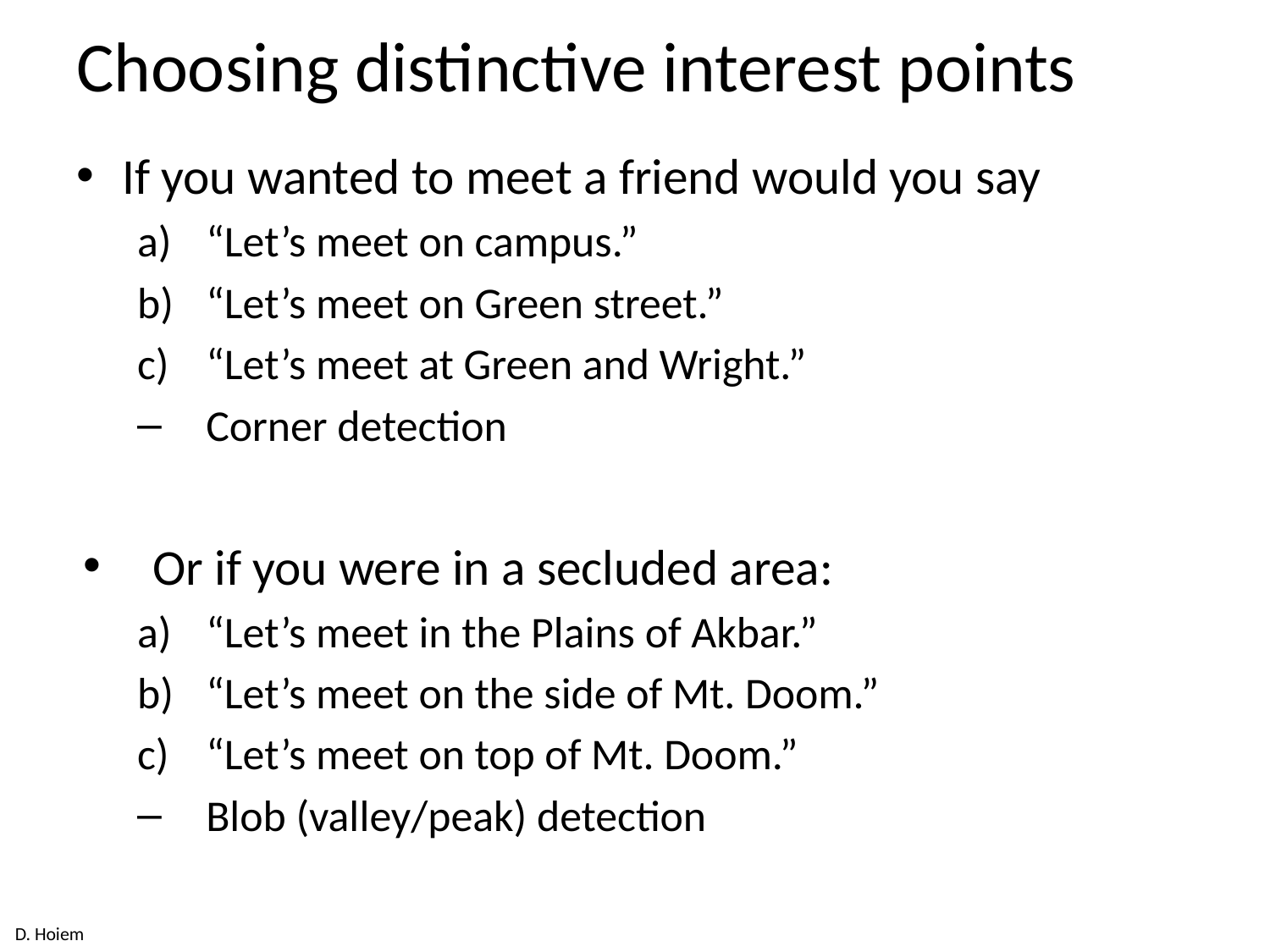

# Choosing distinctive interest points
If you wanted to meet a friend would you say
“Let’s meet on campus.”
“Let’s meet on Green street.”
“Let’s meet at Green and Wright.”
Corner detection

Or if you were in a secluded area:
“Let’s meet in the Plains of Akbar.”
“Let’s meet on the side of Mt. Doom.”
“Let’s meet on top of Mt. Doom.”
Blob (valley/peak) detection

D. Hoiem